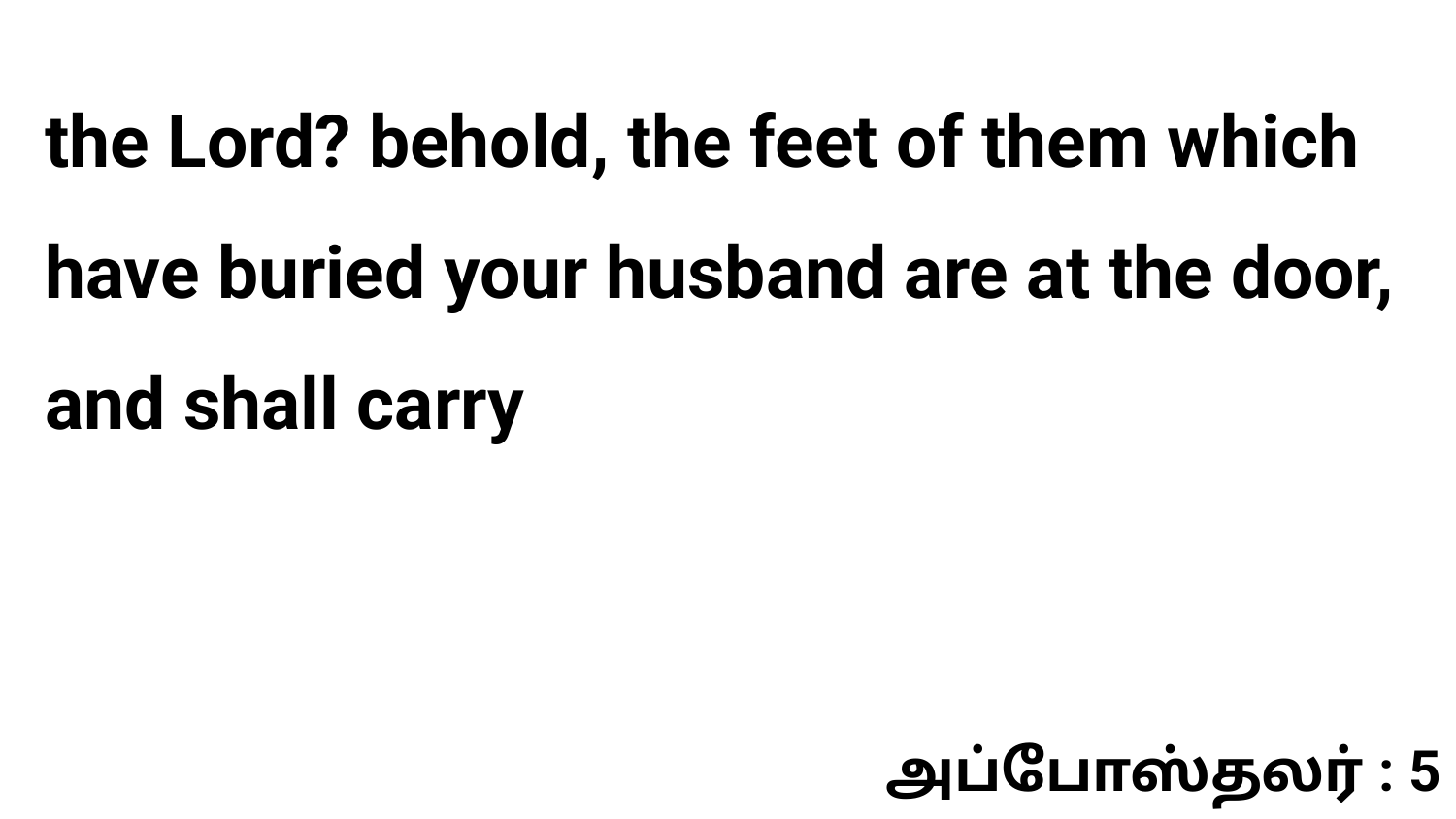

the Lord? behold, the feet of them which have buried your husband are at the door, and shall carry
அப்போஸ்தலர் : 5